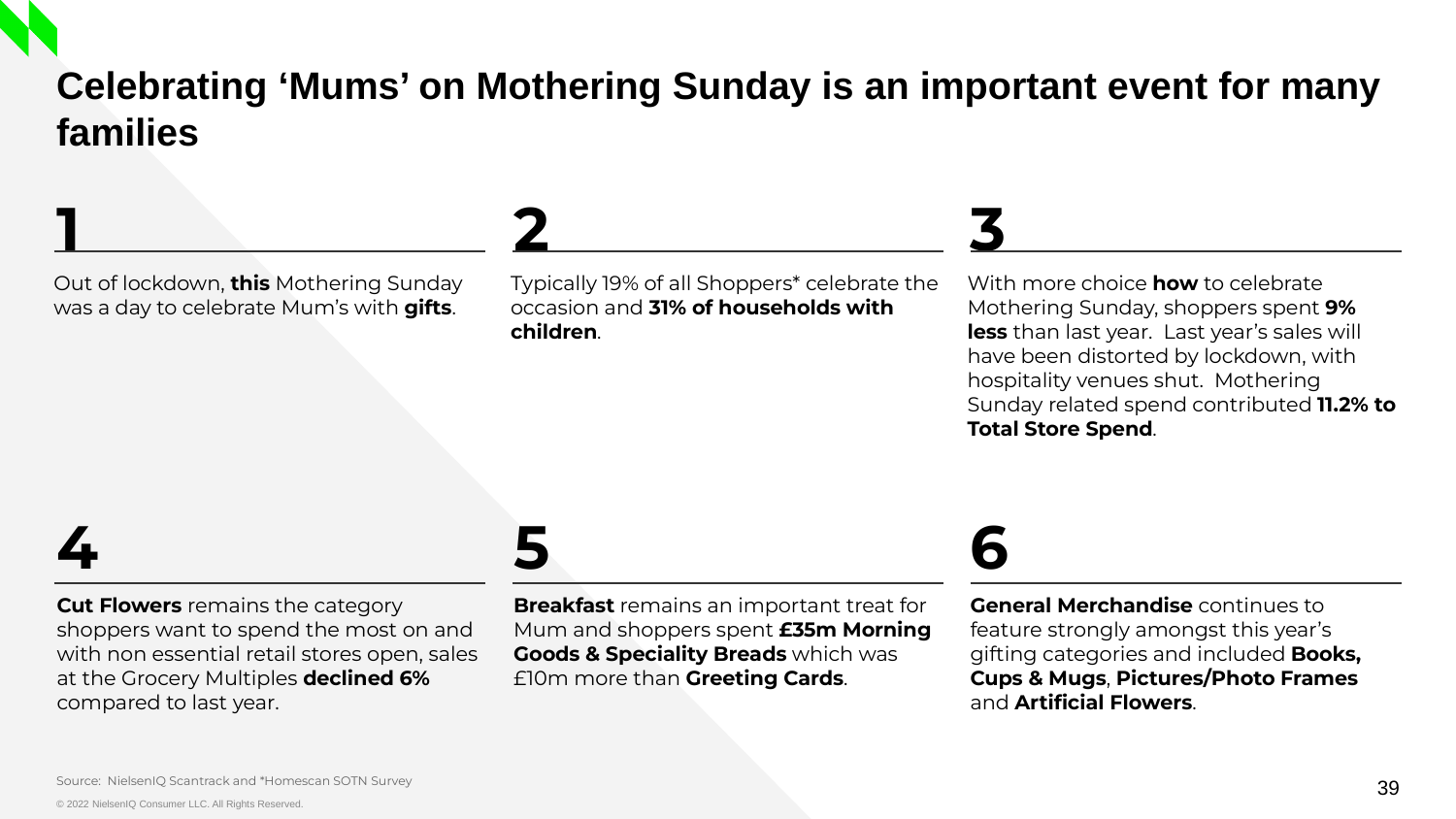

Celebrating ‘Mums’ on Mothering Sunday is an important event for many families
1
2
3
Out of lockdown, this Mothering Sunday was a day to celebrate Mum’s with gifts.
Typically 19% of all Shoppers* celebrate the occasion and 31% of households with children.
With more choice how to celebrate Mothering Sunday, shoppers spent 9% less than last year.  Last year’s sales will have been distorted by lockdown, with hospitality venues shut.  Mothering Sunday related spend contributed 11.2% to Total Store Spend.
4
5
6
Cut Flowers remains the category shoppers want to spend the most on and with non essential retail stores open, sales at the Grocery Multiples declined 6% compared to last year.
Breakfast remains an important treat for Mum and shoppers spent £35m Morning Goods & Speciality Breads which was £10m more than Greeting Cards.
General Merchandise continues to feature strongly amongst this year’s gifting categories and included Books, Cups & Mugs, Pictures/Photo Frames and Artificial Flowers.
Source:  NielsenIQ Scantrack and *Homescan SOTN Survey